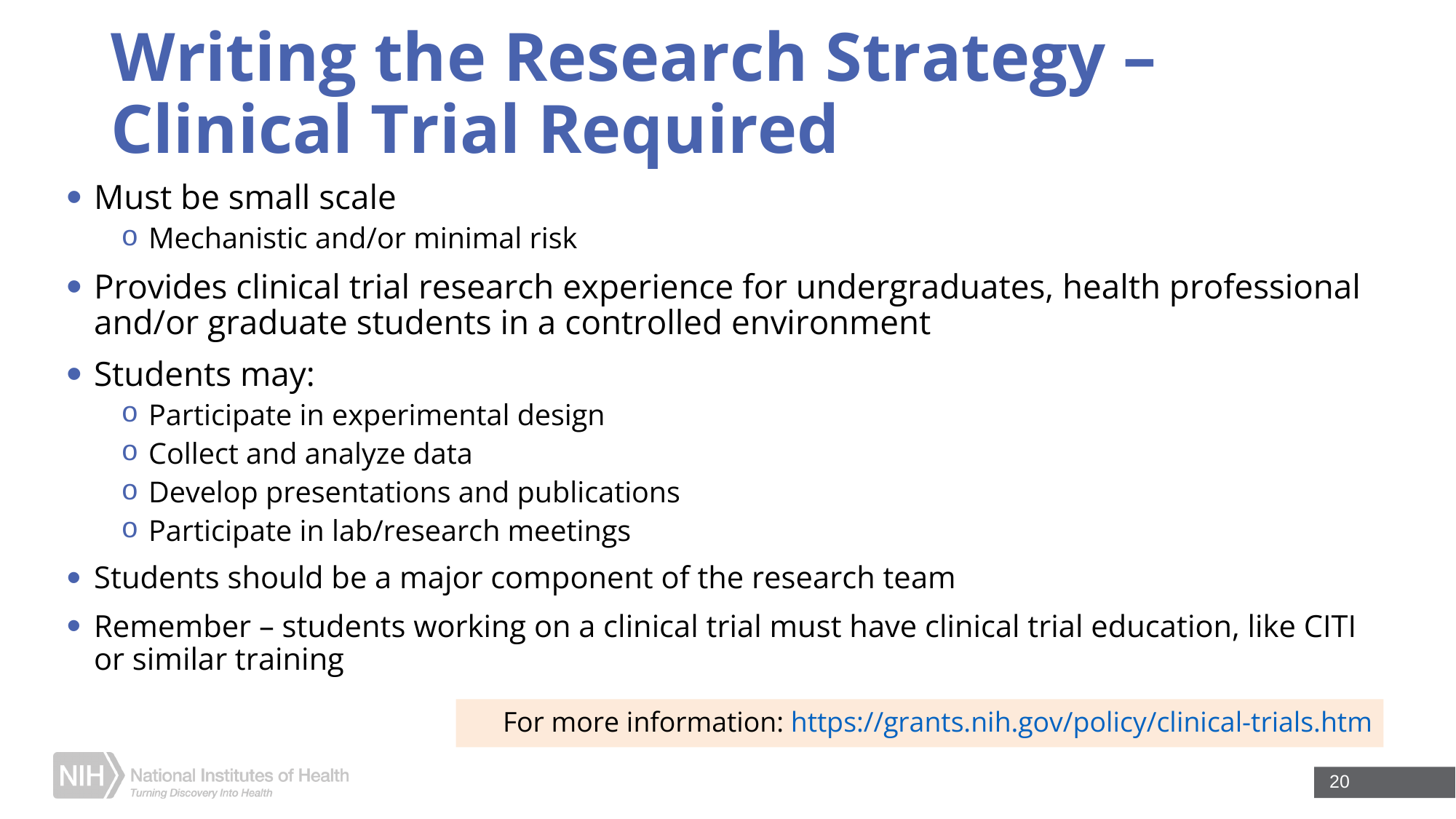

# Writing the Research Strategy – Clinical Trial Required
Must be small scale
Mechanistic and/or minimal risk
Provides clinical trial research experience for undergraduates, health professional and/or graduate students in a controlled environment
Students may:
Participate in experimental design
Collect and analyze data
Develop presentations and publications
Participate in lab/research meetings
Students should be a major component of the research team
Remember – students working on a clinical trial must have clinical trial education, like CITI or similar training

For more information: https://grants.nih.gov/policy/clinical-trials.htm
20